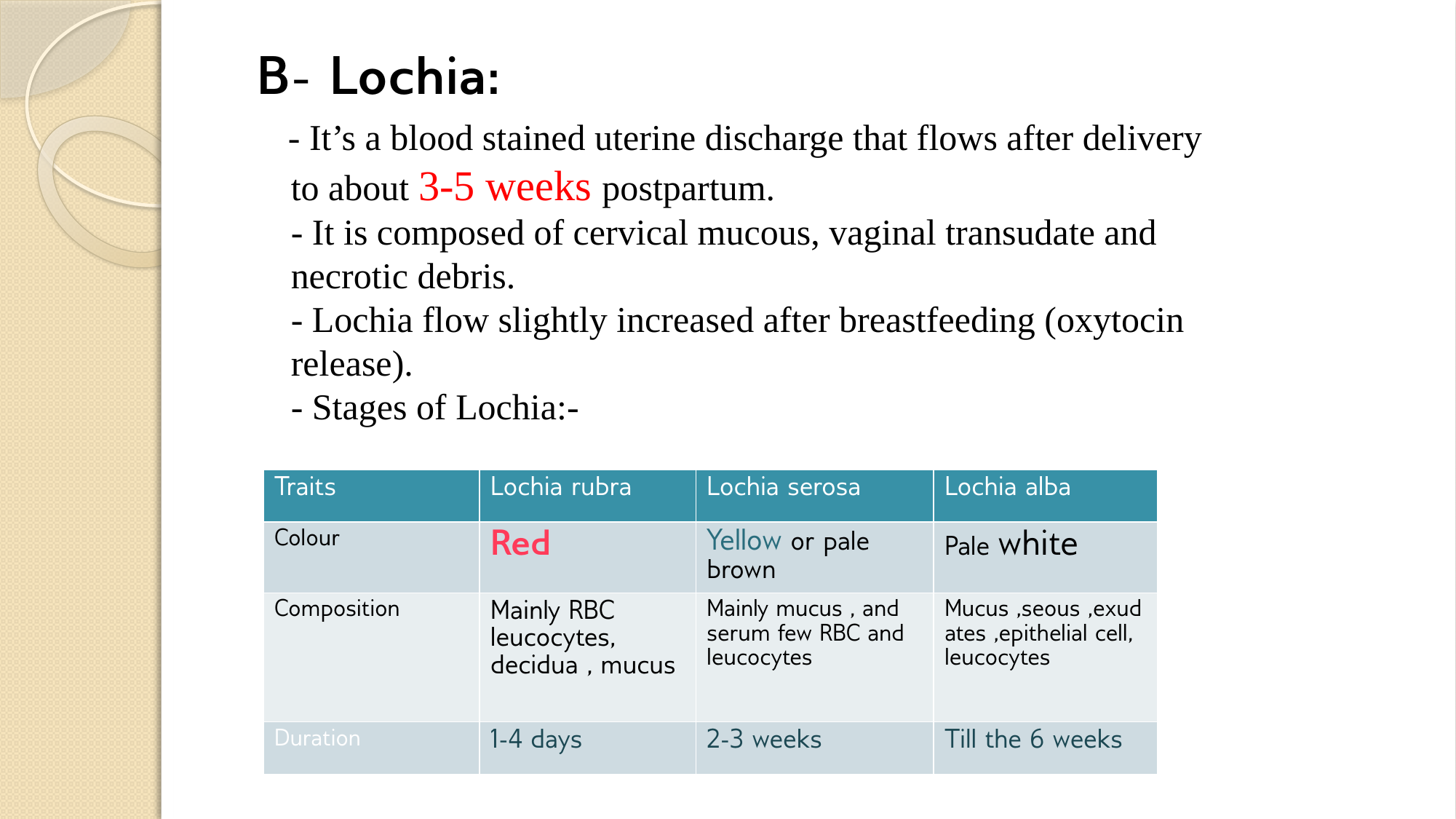

B- Lochia:
   - It’s a blood stained uterine discharge that flows after delivery to about 3-5 weeks postpartum.
- It is composed of cervical mucous, vaginal transudate and necrotic debris.
- Lochia flow slightly increased after breastfeeding (oxytocin release).
- Stages of Lochia:-

| Traits | Lochia rubra | Lochia serosa | Lochia alba |
| --- | --- | --- | --- |
| Colour | Red | Yellow or pale brown | Pale white |
| Composition | Mainly RBC leucocytes, decidua , mucus | Mainly mucus , and serum few RBC and leucocytes | Mucus ,seous ,exudates ,epithelial cell, leucocytes |
| Duration | 1-4 days | 2-3 weeks | Till the 6 weeks |